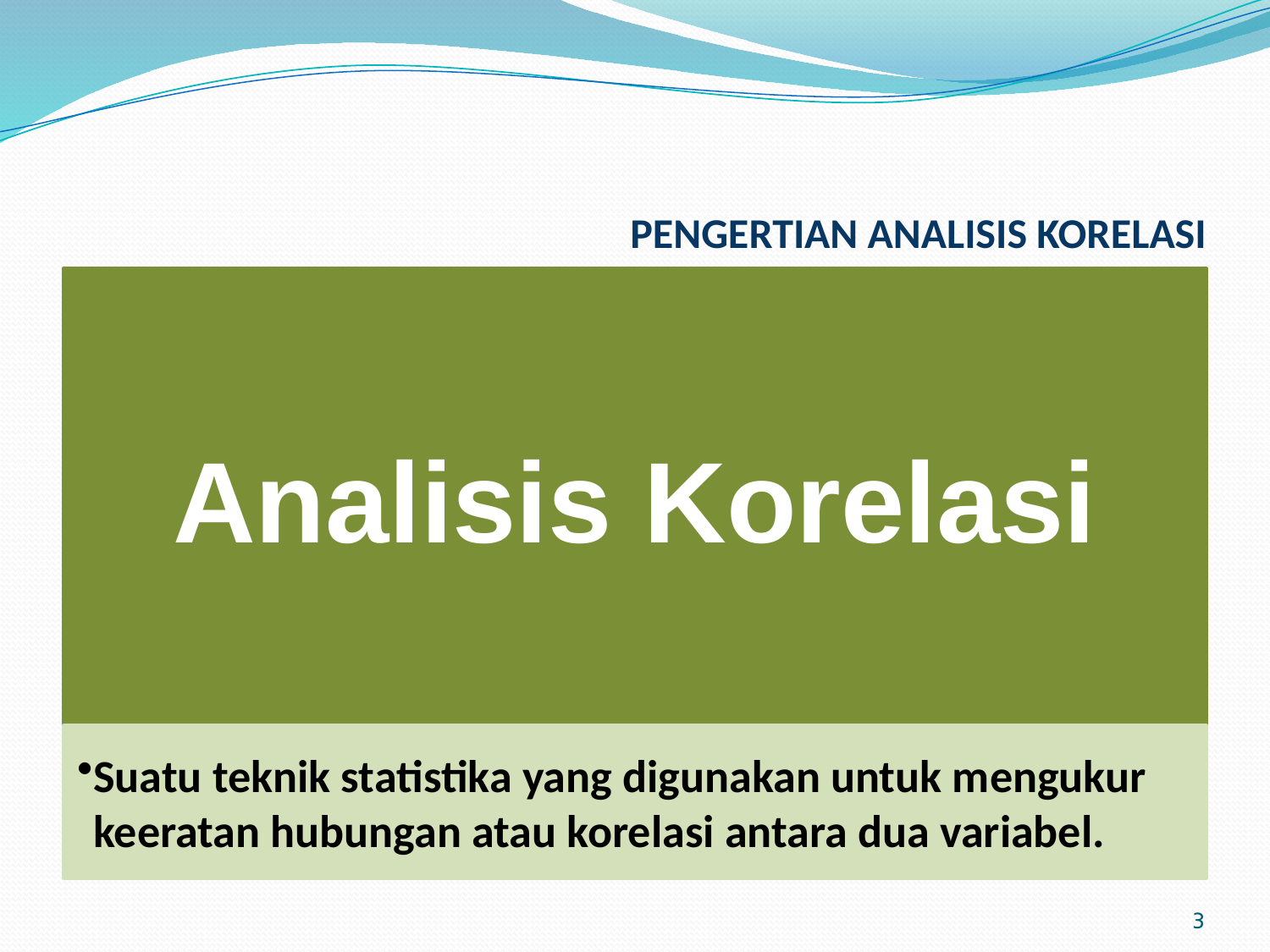

# PENGERTIAN ANALISIS KORELASI
Analisis Korelasi
Suatu teknik statistika yang digunakan untuk mengukur keeratan hubungan atau korelasi antara dua variabel.
3